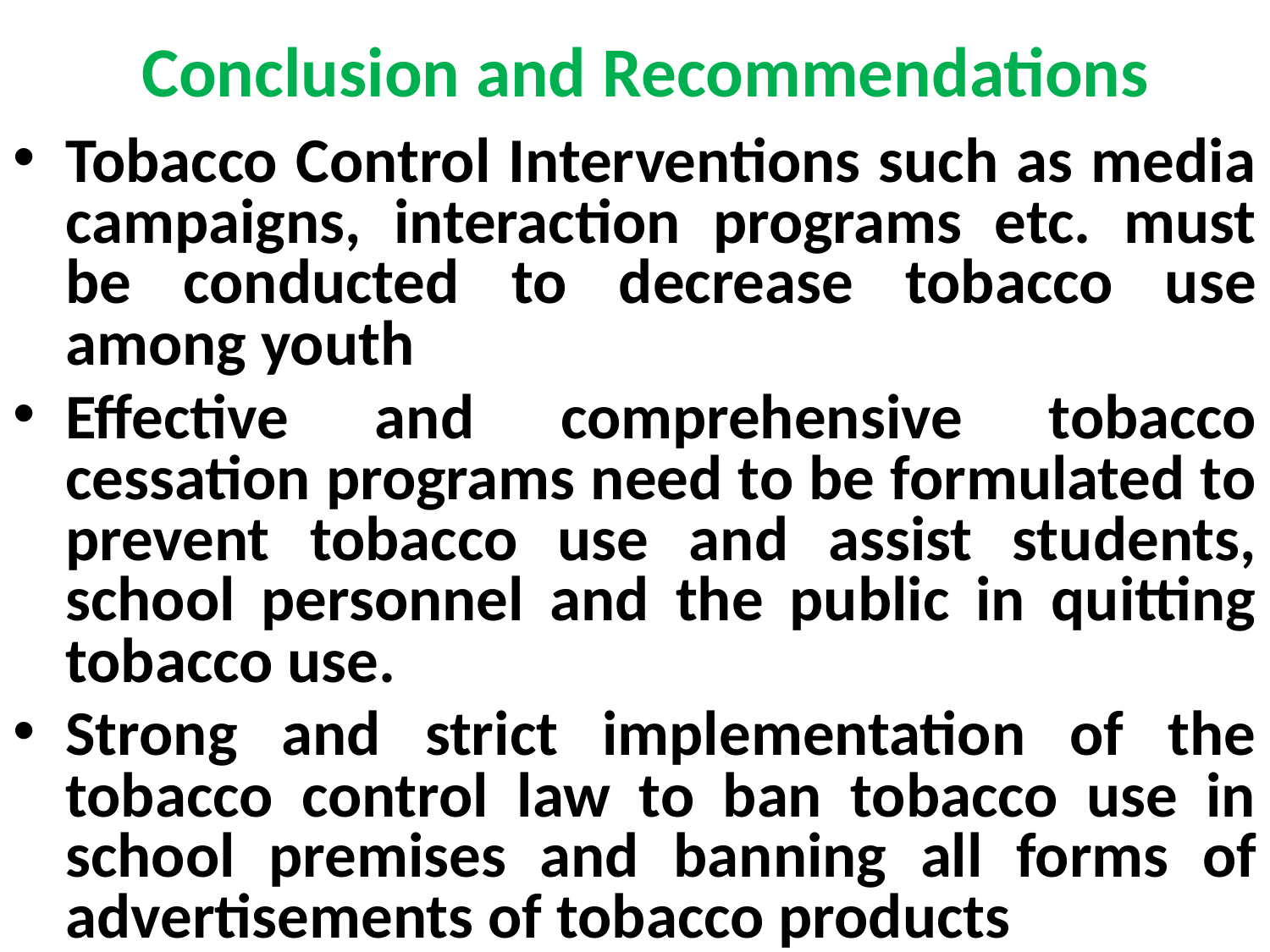

# Conclusion and Recommendations
Tobacco Control Interventions such as media campaigns, interaction programs etc. must be conducted to decrease tobacco use among youth
Effective and comprehensive tobacco cessation programs need to be formulated to prevent tobacco use and assist students, school personnel and the public in quitting tobacco use.
Strong and strict implementation of the tobacco control law to ban tobacco use in school premises and banning all forms of advertisements of tobacco products